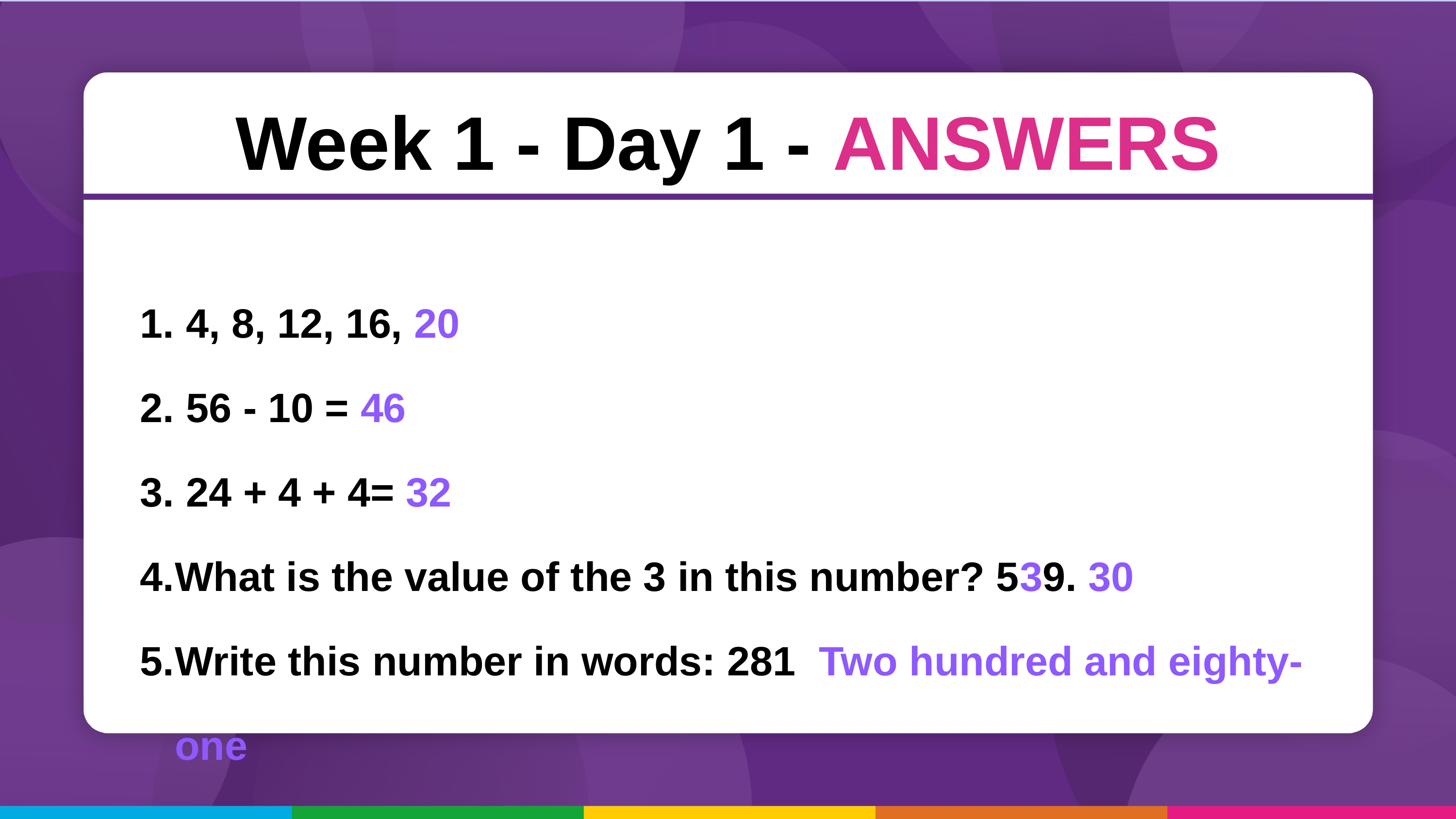

Week 1 - Day 1 - ANSWERS
 4, 8, 12, 16, 20
 56 - 10 = 46
 24 + 4 + 4= 32
What is the value of the 3 in this number? 539. 30
Write this number in words: 281  Two hundred and eighty-one